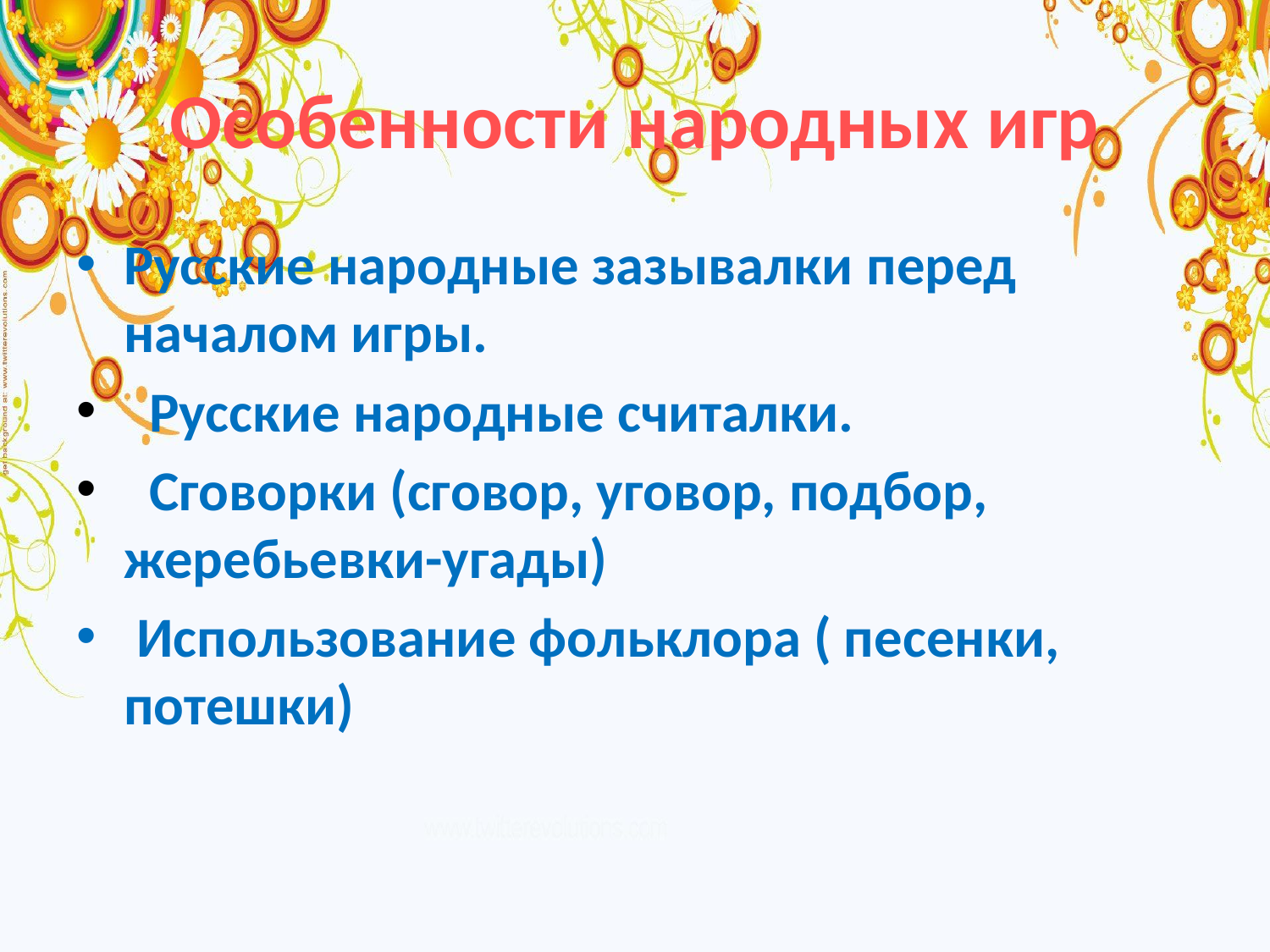

# Особенности народных игр
Русские народные зазывалки перед началом игры.
  Русские народные считалки.
  Сговорки (сговор, уговор, подбор, жеребьевки-угады)
 Использование фольклора ( песенки, потешки)